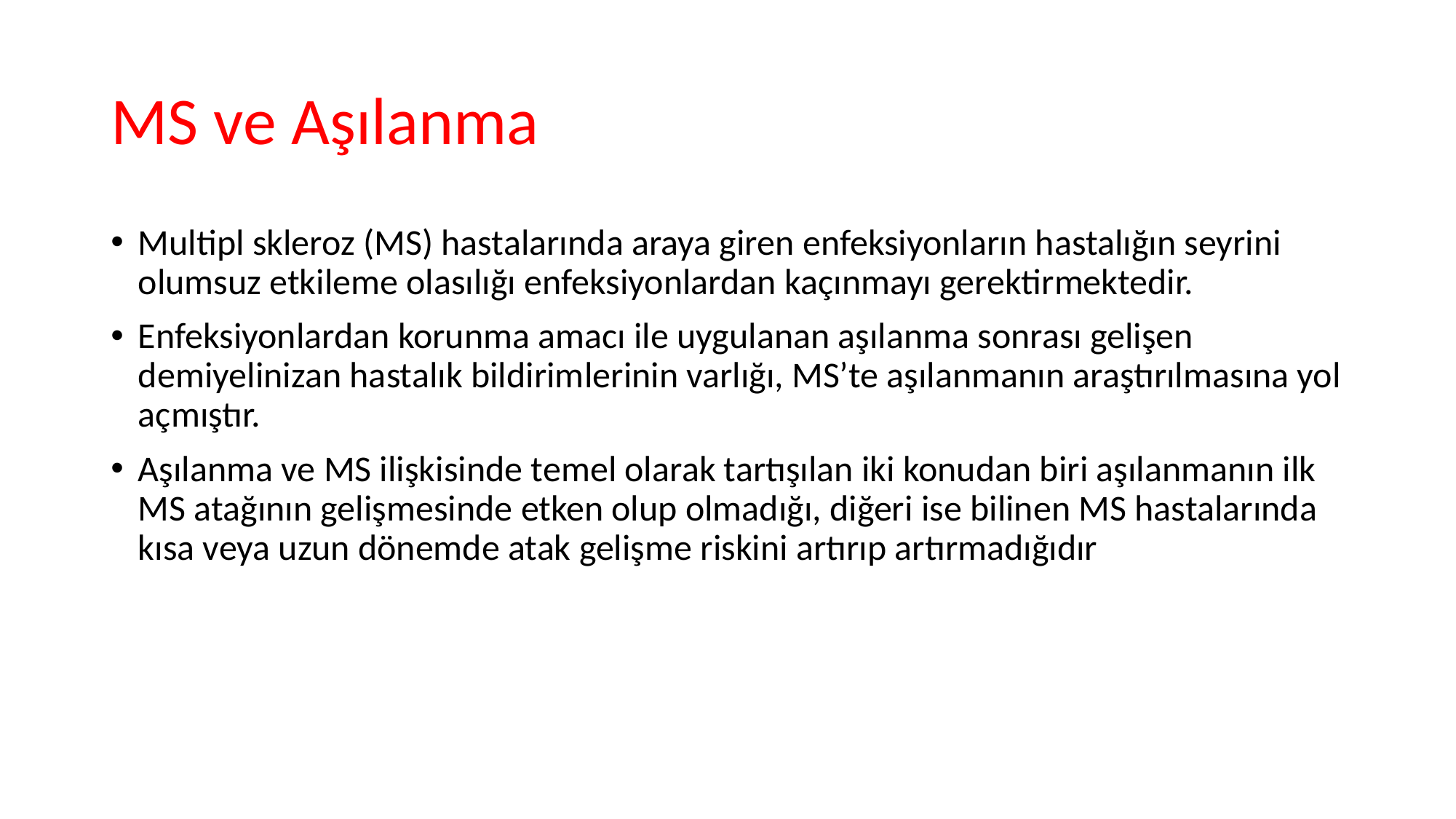

# MS ve Aşılanma
Multipl skleroz (MS) hastalarında araya giren enfeksiyonların hastalığın seyrini olumsuz etkileme olasılığı enfeksiyonlardan kaçınmayı gerektirmektedir.
Enfeksiyonlardan korunma amacı ile uygulanan aşılanma sonrası gelişen demiyelinizan hastalık bildirimlerinin varlığı, MS’te aşılanmanın araştırılmasına yol açmıştır.
Aşılanma ve MS ilişkisinde temel olarak tartışılan iki konudan biri aşılanmanın ilk MS atağının gelişmesinde etken olup olmadığı, diğeri ise bilinen MS hastalarında kısa veya uzun dönemde atak gelişme riskini artırıp artırmadığıdır